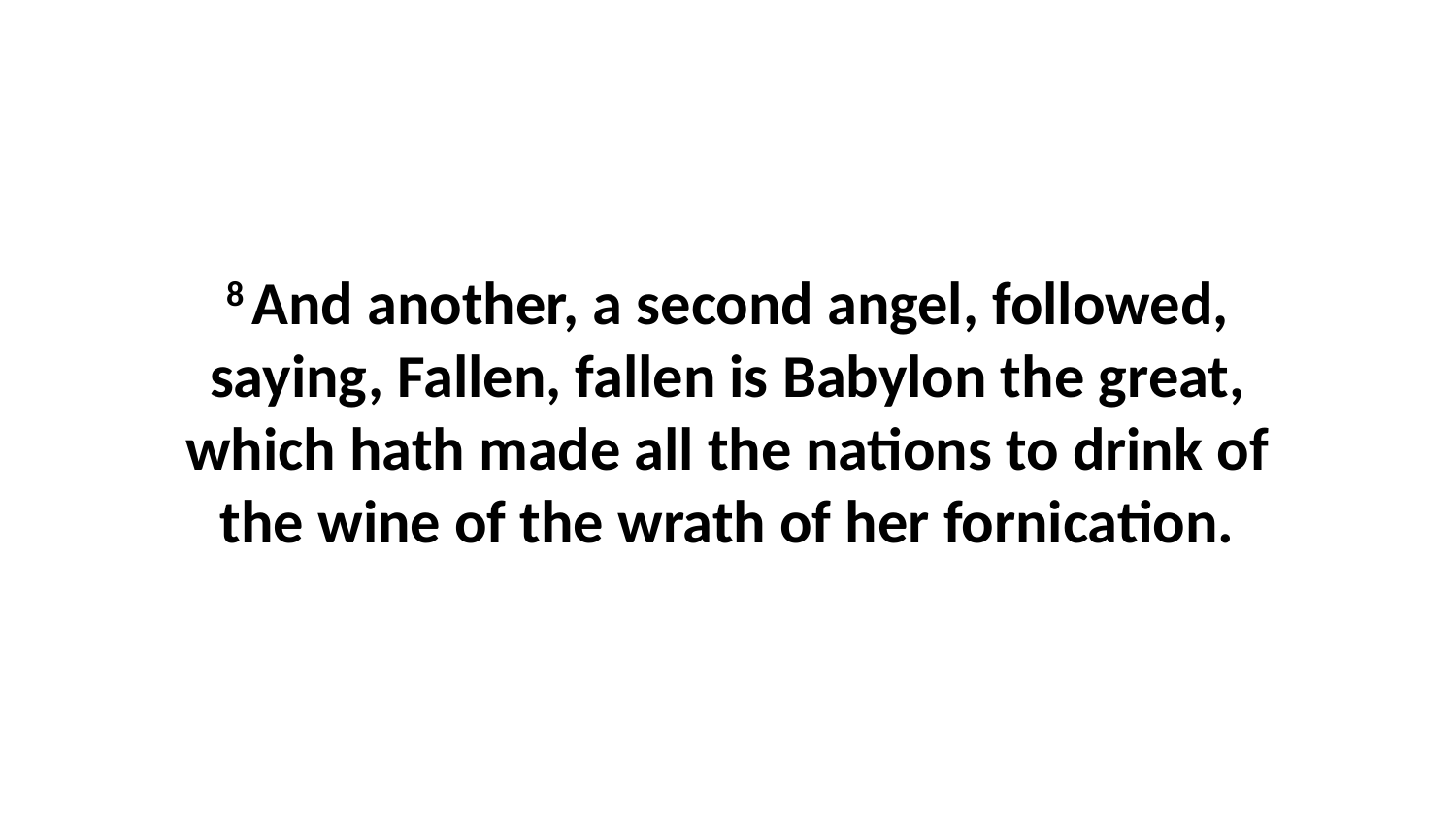

8 And another, a second angel, followed, saying, Fallen, fallen is Babylon the great, which hath made all the nations to drink of the wine of the wrath of her fornication.